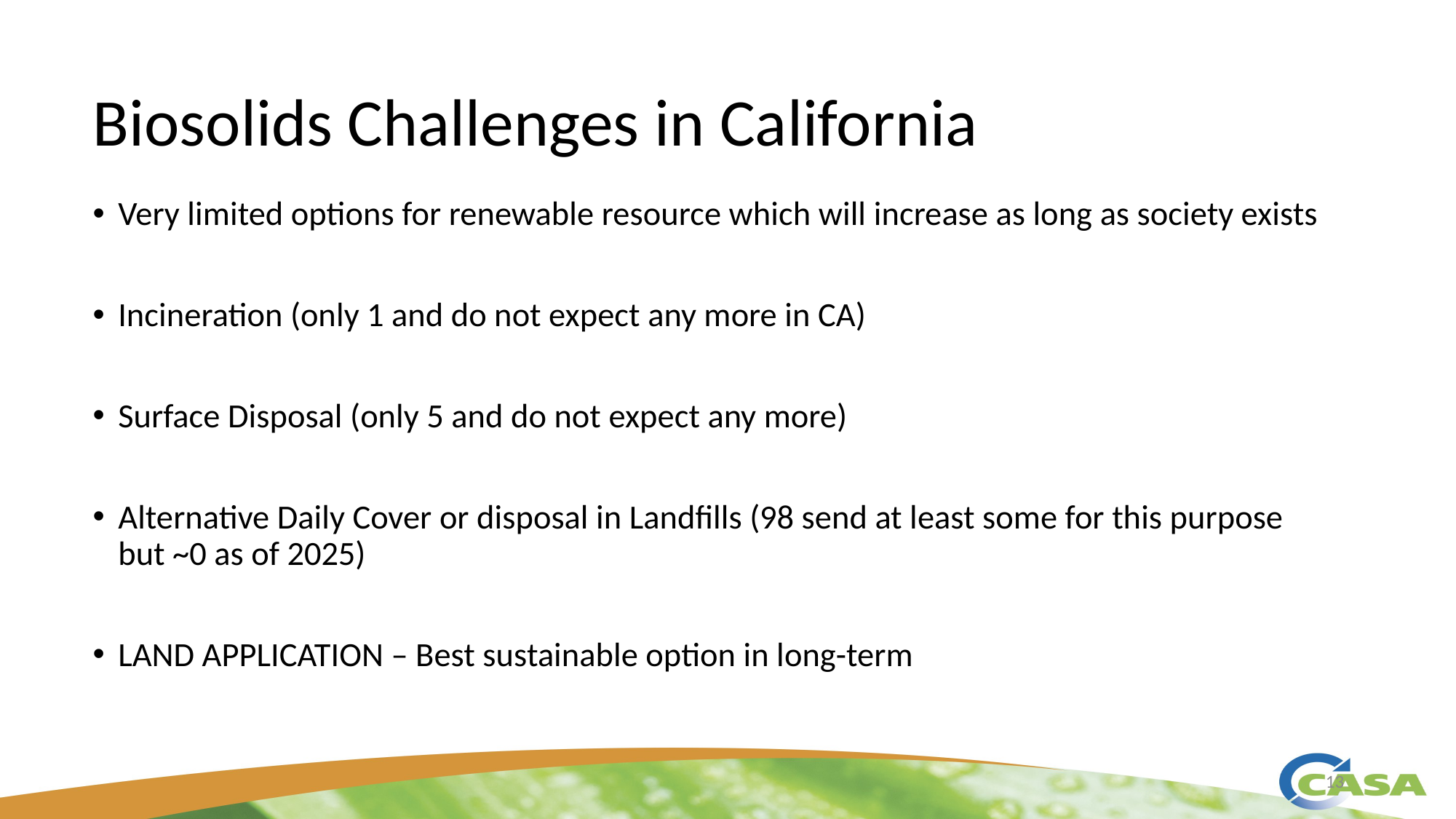

# Biosolids Challenges in California
Very limited options for renewable resource which will increase as long as society exists

Incineration (only 1 and do not expect any more in CA)

Surface Disposal (only 5 and do not expect any more)

Alternative Daily Cover or disposal in Landfills (98 send at least some for this purpose but ~0 as of 2025)

LAND APPLICATION – Best sustainable option in long-term
13